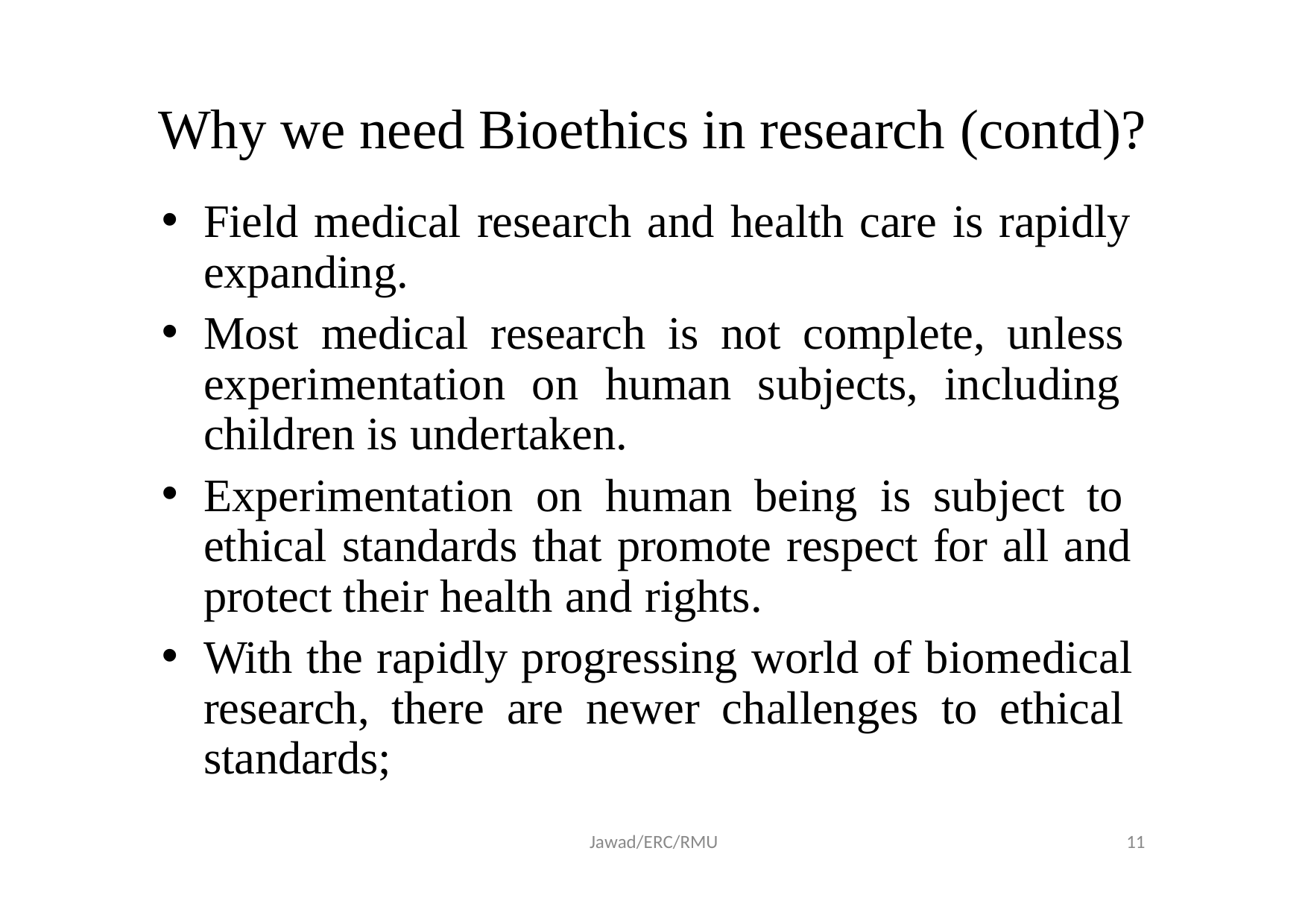

# Why we need Bioethics in research (contd)?
Field medical research and health care is rapidly  expanding.
Most medical research is not complete, unless  experimentation on human subjects, including  children is undertaken.
Experimentation on human being is subject to  ethical standards that promote respect for all and  protect their health and rights.
With the rapidly progressing world of biomedical  research, there are newer challenges to ethical  standards;
Jawad/ERC/RMU
11